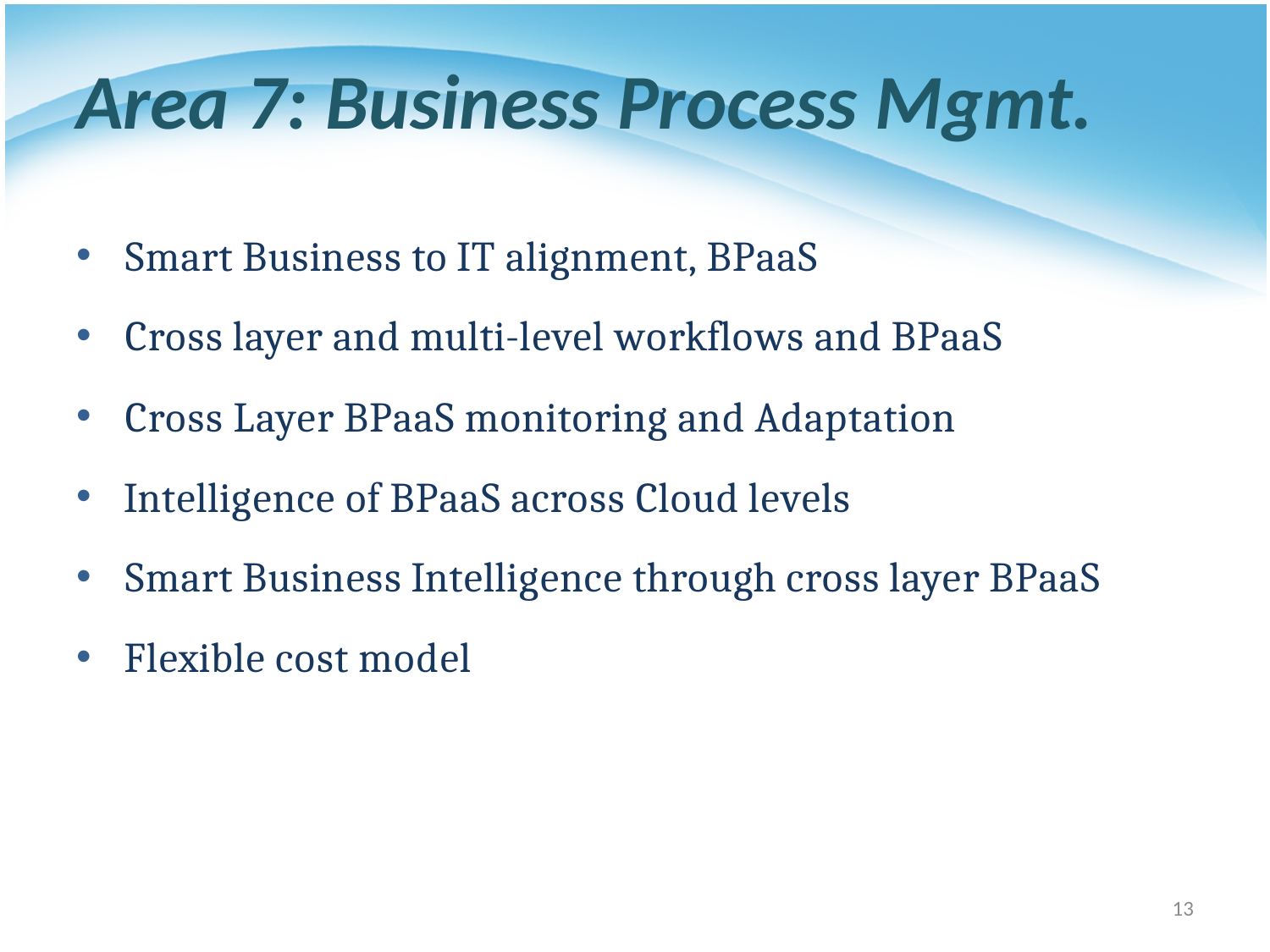

# Area 7: Business Process Mgmt.
Smart Business to IT alignment, BPaaS
Cross layer and multi-level workflows and BPaaS
Cross Layer BPaaS monitoring and Adaptation
Intelligence of BPaaS across Cloud levels
Smart Business Intelligence through cross layer BPaaS
Flexible cost model

13